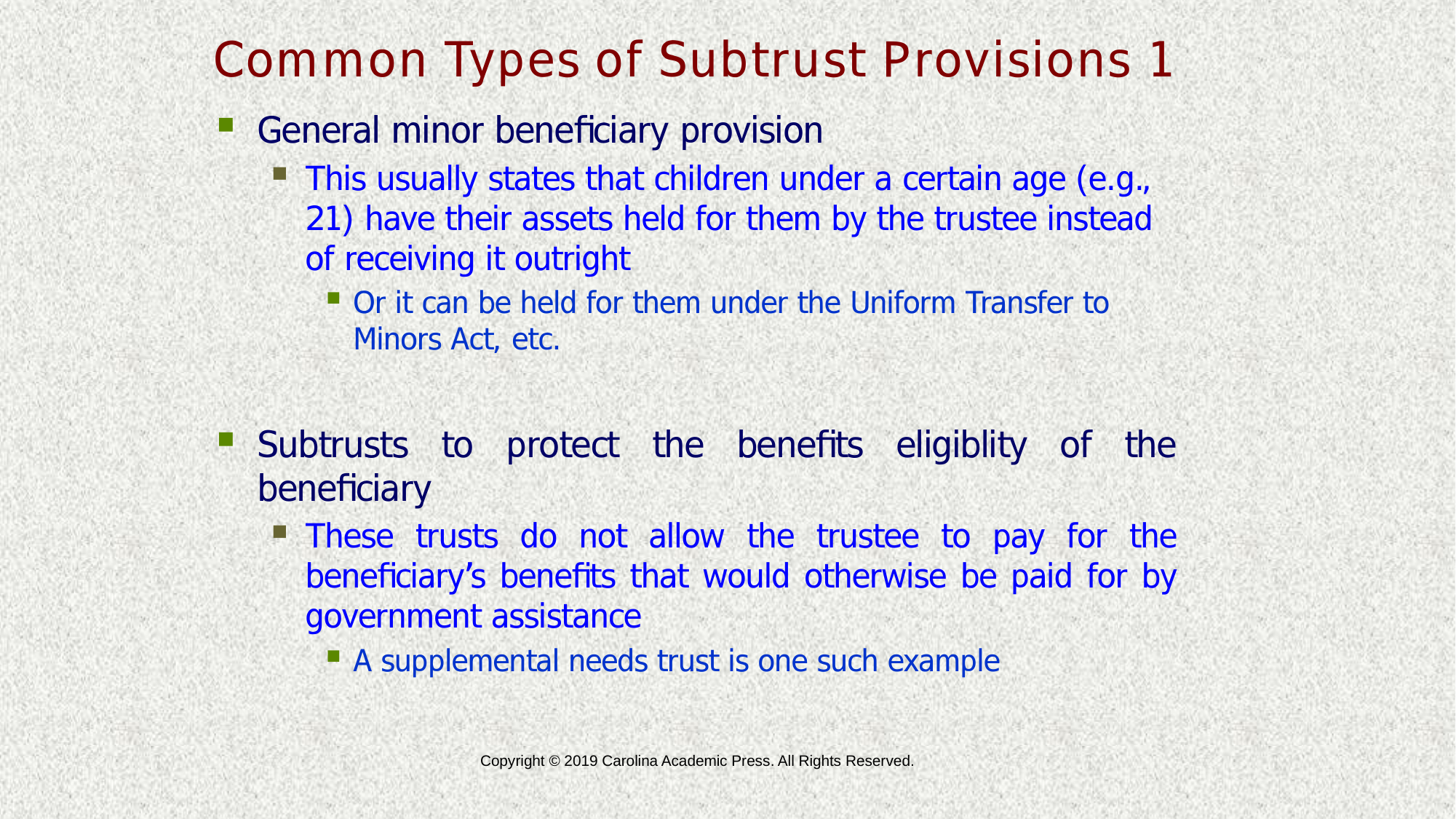

Common Types of Subtrust Provisions 1
General minor beneficiary provision
This usually states that children under a certain age (e.g., 21) have their assets held for them by the trustee instead of receiving it outright
Or it can be held for them under the Uniform Transfer to Minors Act, etc.

Subtrusts to protect the benefits eligiblity of the beneficiary
These trusts do not allow the trustee to pay for the beneficiary’s benefits that would otherwise be paid for by government assistance
A supplemental needs trust is one such example

Copyright © 2019 Carolina Academic Press. All Rights Reserved.